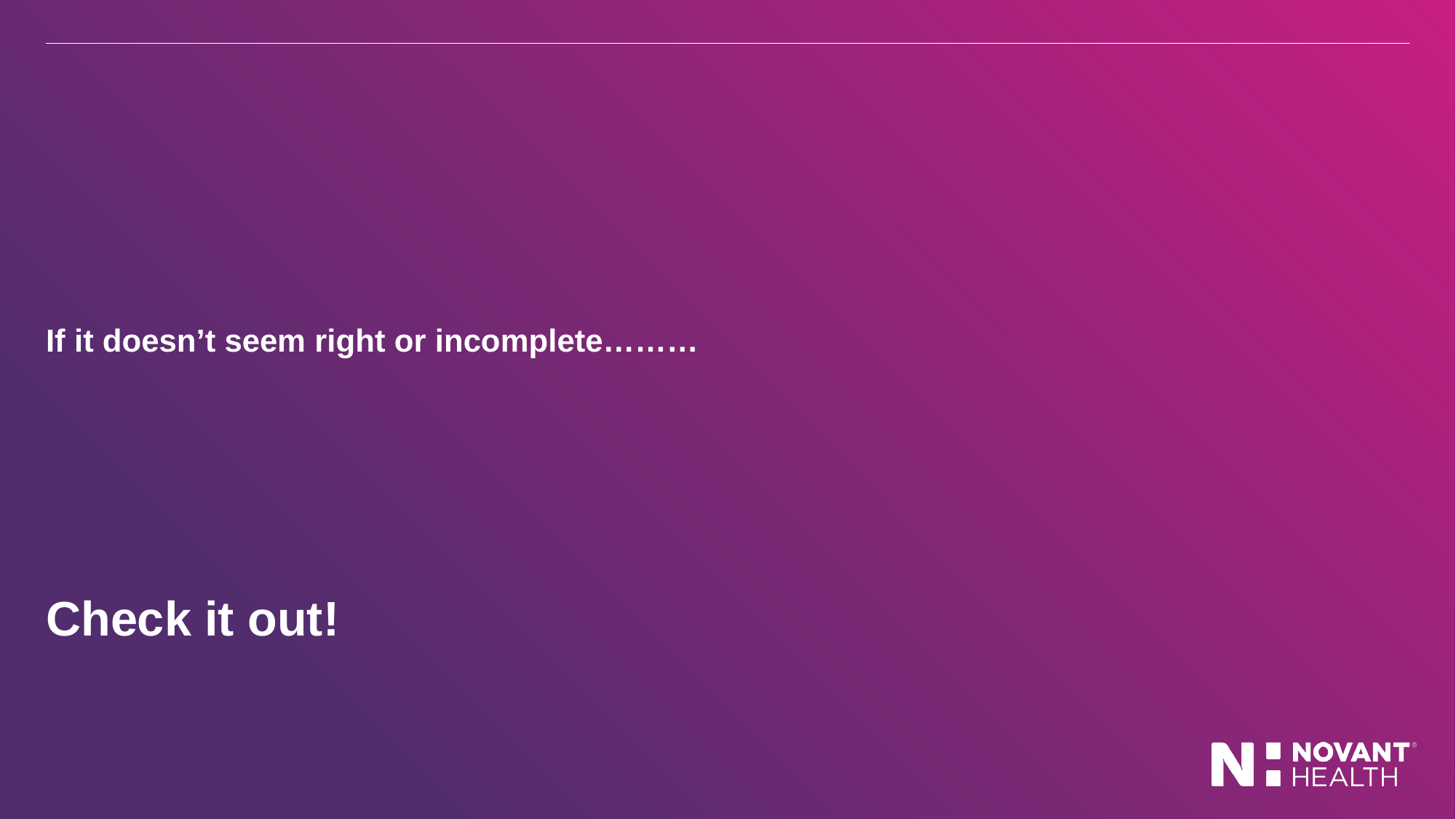

If it doesn’t seem right or incomplete………

Check it out!